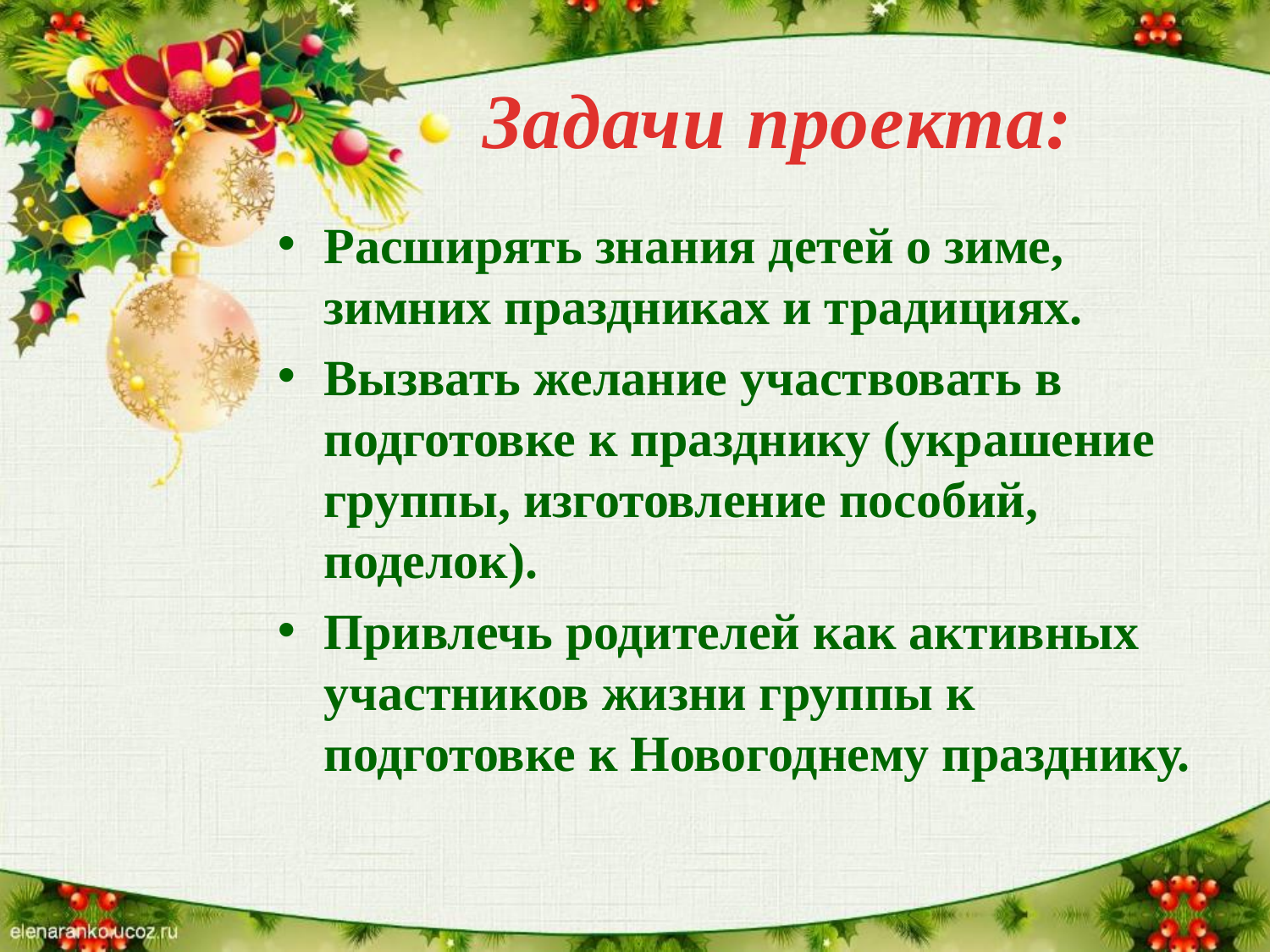

# Задачи проекта:
Расширять знания детей о зиме, зимних праздниках и традициях.
Вызвать желание участвовать в подготовке к празднику (украшение группы, изготовление пособий, поделок).
Привлечь родителей как активных участников жизни группы к подготовке к Новогоднему празднику.